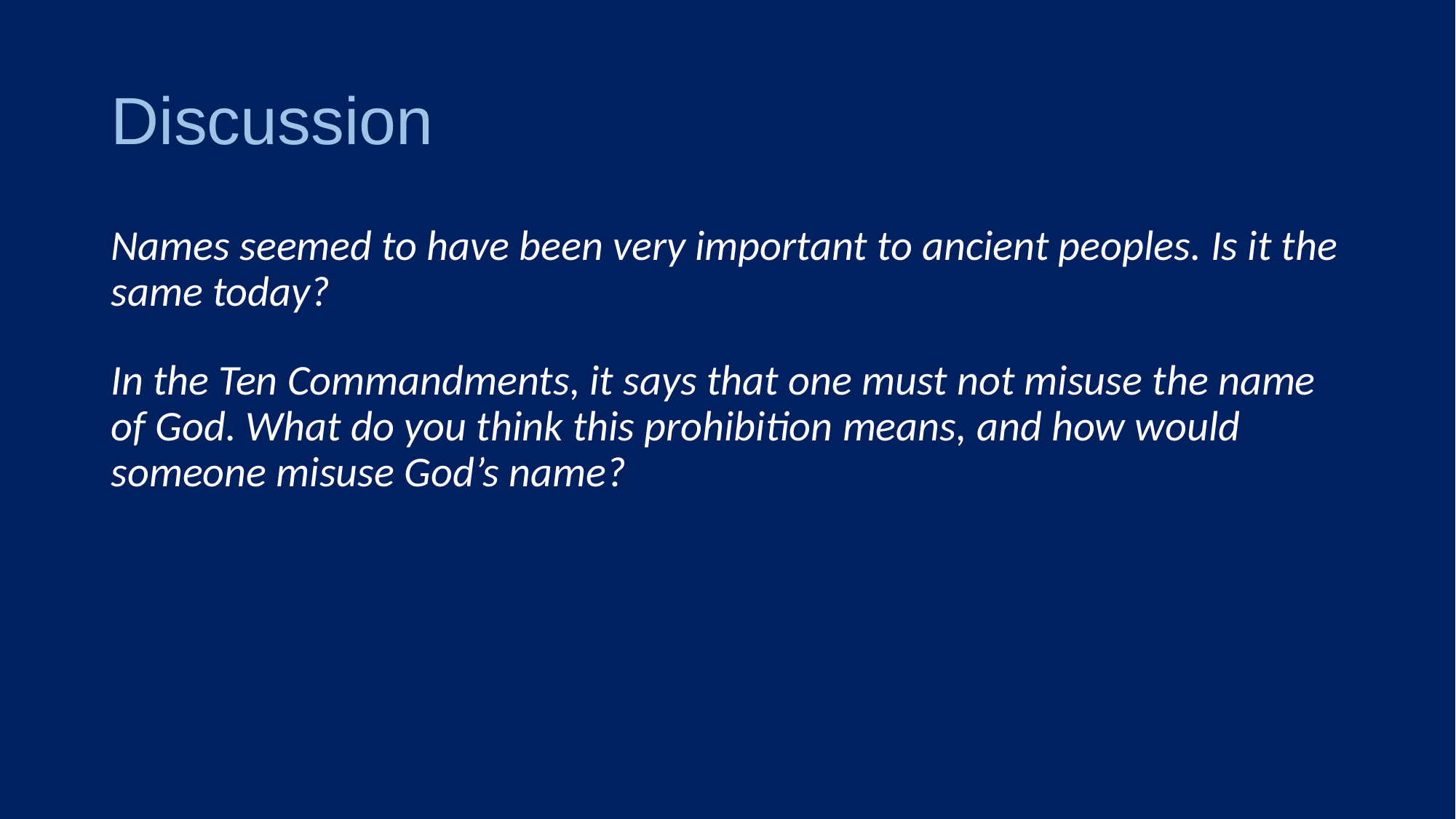

# Discussion
Names seemed to have been very important to ancient peoples. Is it the same today?

In the Ten Commandments, it says that one must not misuse the name of God. What do you think this prohibition means, and how would someone misuse God’s name?